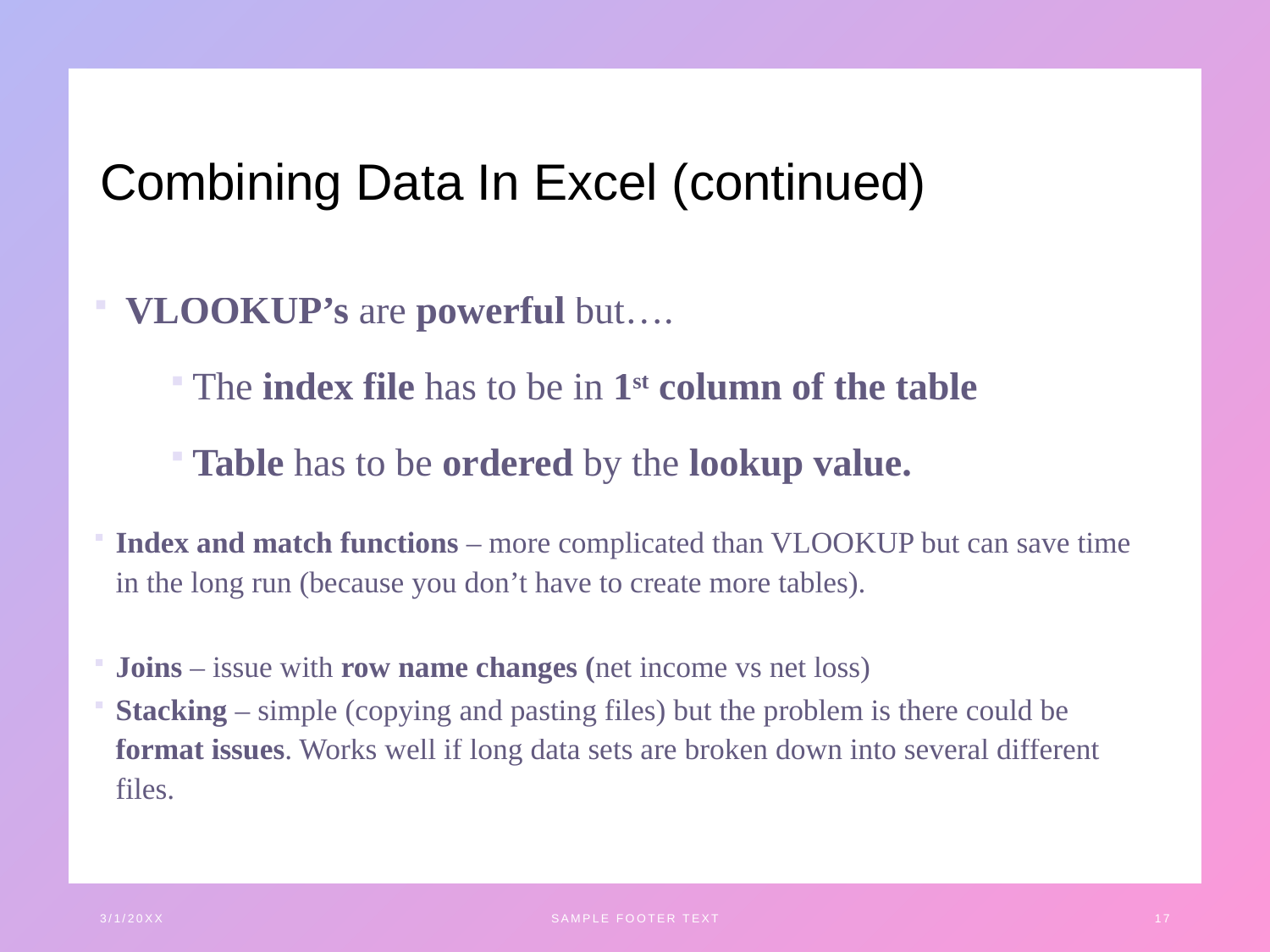

# Combining Data In Excel (continued)

 VLOOKUP’s are powerful but….

The index file has to be in 1st column of the table

Table has to be ordered by the lookup value.

Index and match functions – more complicated than VLOOKUP but can save time in the long run (because you don’t have to create more tables).

Joins – issue with row name changes (net income vs net loss)
Stacking – simple (copying and pasting files) but the problem is there could be format issues. Works well if long data sets are broken down into several different files.

3/1/20XX
SAMPLE FOOTER TEXT
17